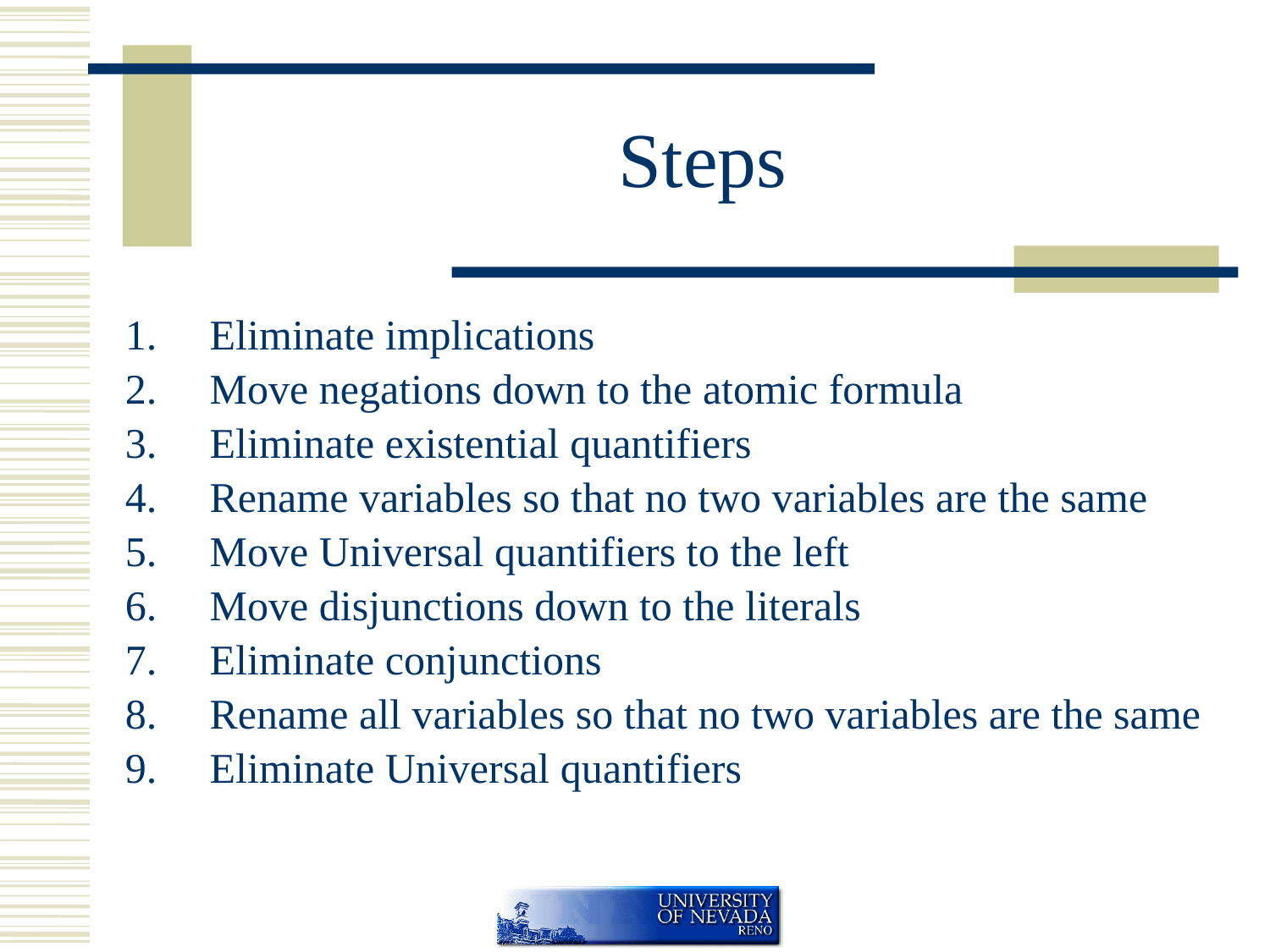

# Steps
Eliminate implications
Move negations down to the atomic formula
Eliminate existential quantifiers
Rename variables so that no two variables are the same
Move Universal quantifiers to the left
Move disjunctions down to the literals
Eliminate conjunctions
Rename all variables so that no two variables are the same
Eliminate Universal quantifiers